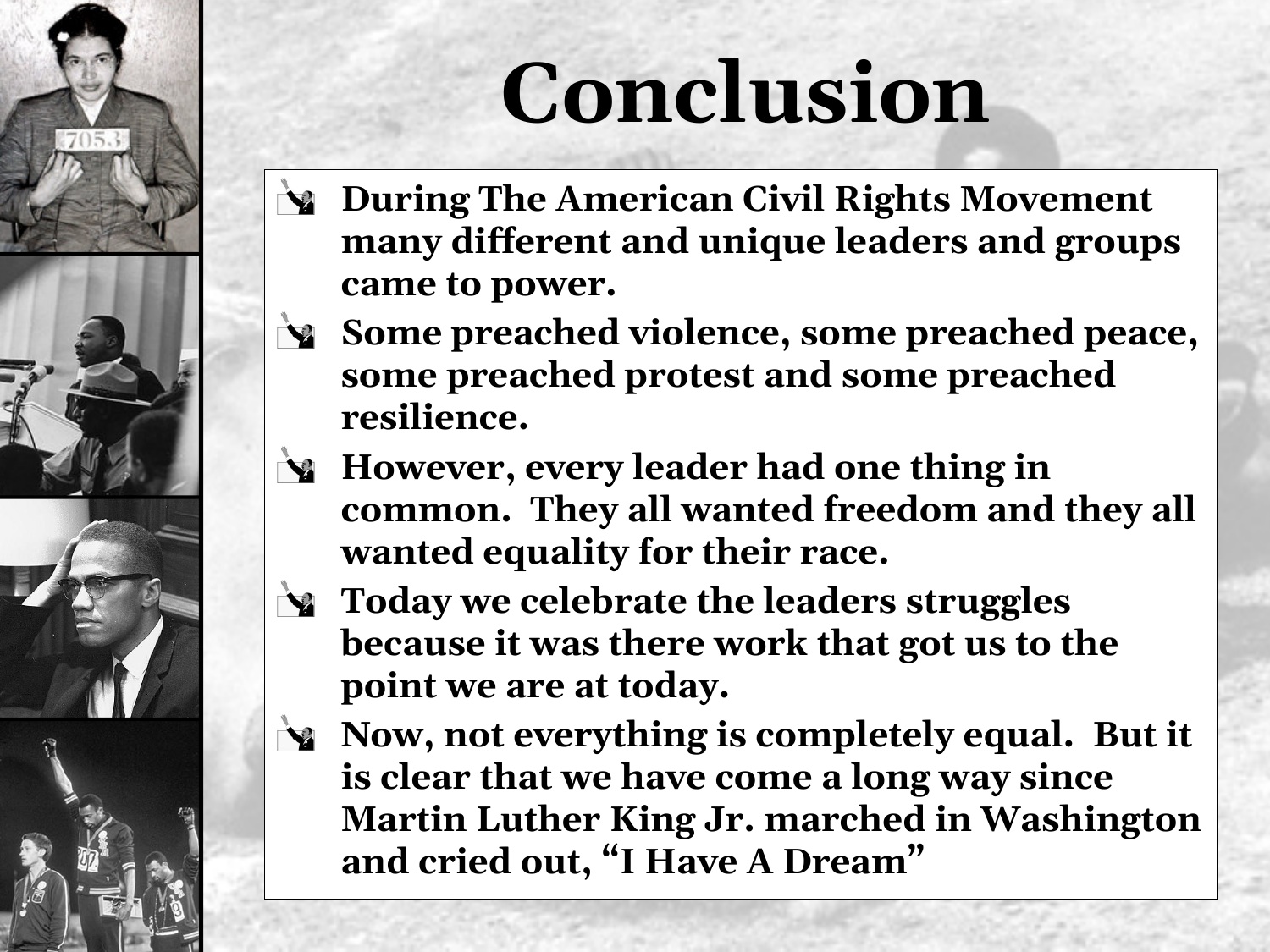

# Conclusion
During The American Civil Rights Movement many different and unique leaders and groups came to power.
Some preached violence, some preached peace, some preached protest and some preached resilience.
However, every leader had one thing in common.  They all wanted freedom and they all wanted equality for their race.
Today we celebrate the leaders struggles because it was there work that got us to the point we are at today.
Now, not everything is completely equal.  But it is clear that we have come a long way since Martin Luther King Jr. marched in Washington and cried out, “I Have A Dream”